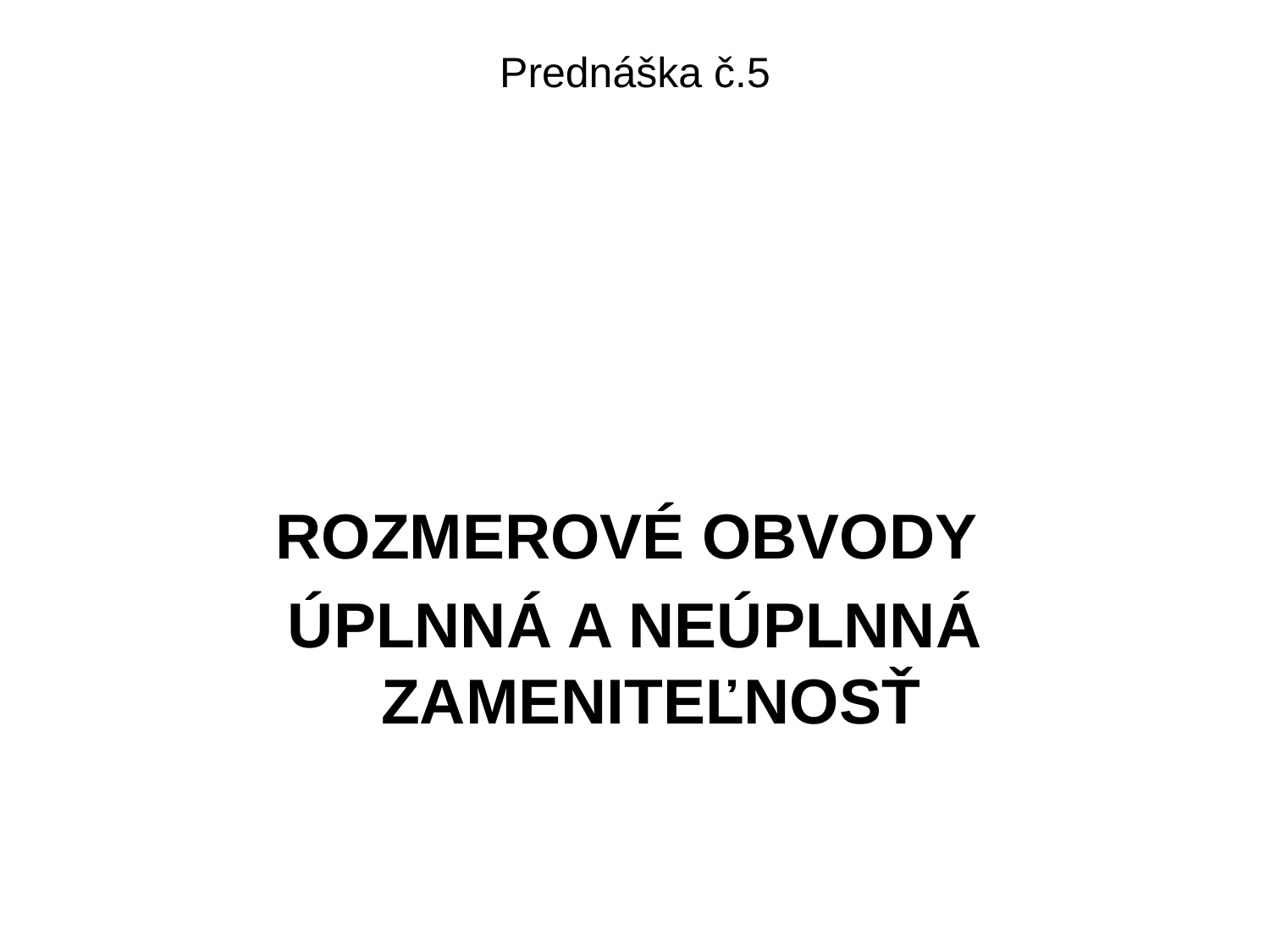

# Prednáška č.5

ROZMEROVÉ OBVODY
ÚPLNNÁ A NEÚPLNNÁ ZAMENITEĽNOSŤ